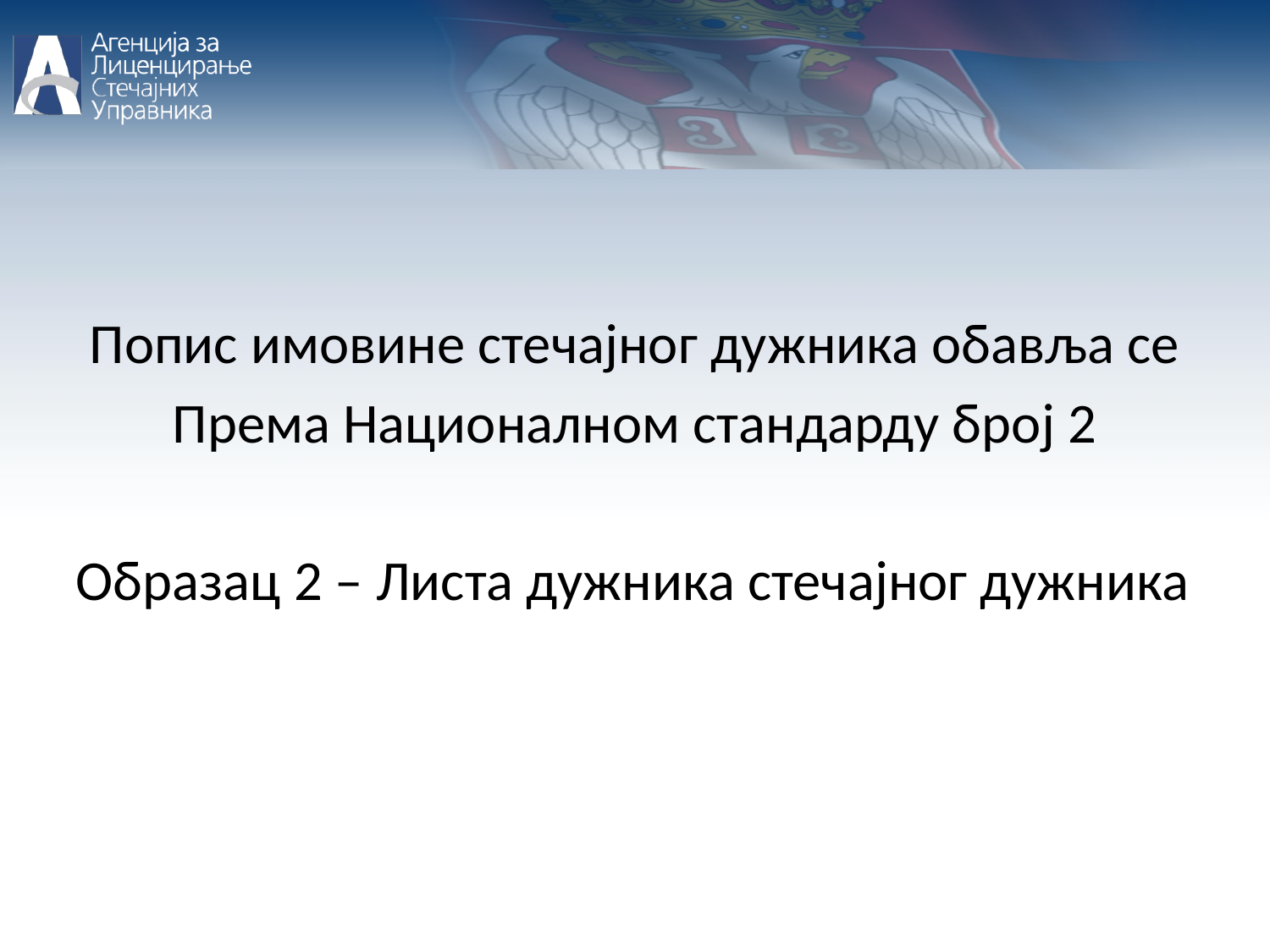

Попис имовине стечајног дужника обавља се
Према Националном стандарду број 2

Образац 2 – Листа дужника стечајног дужника